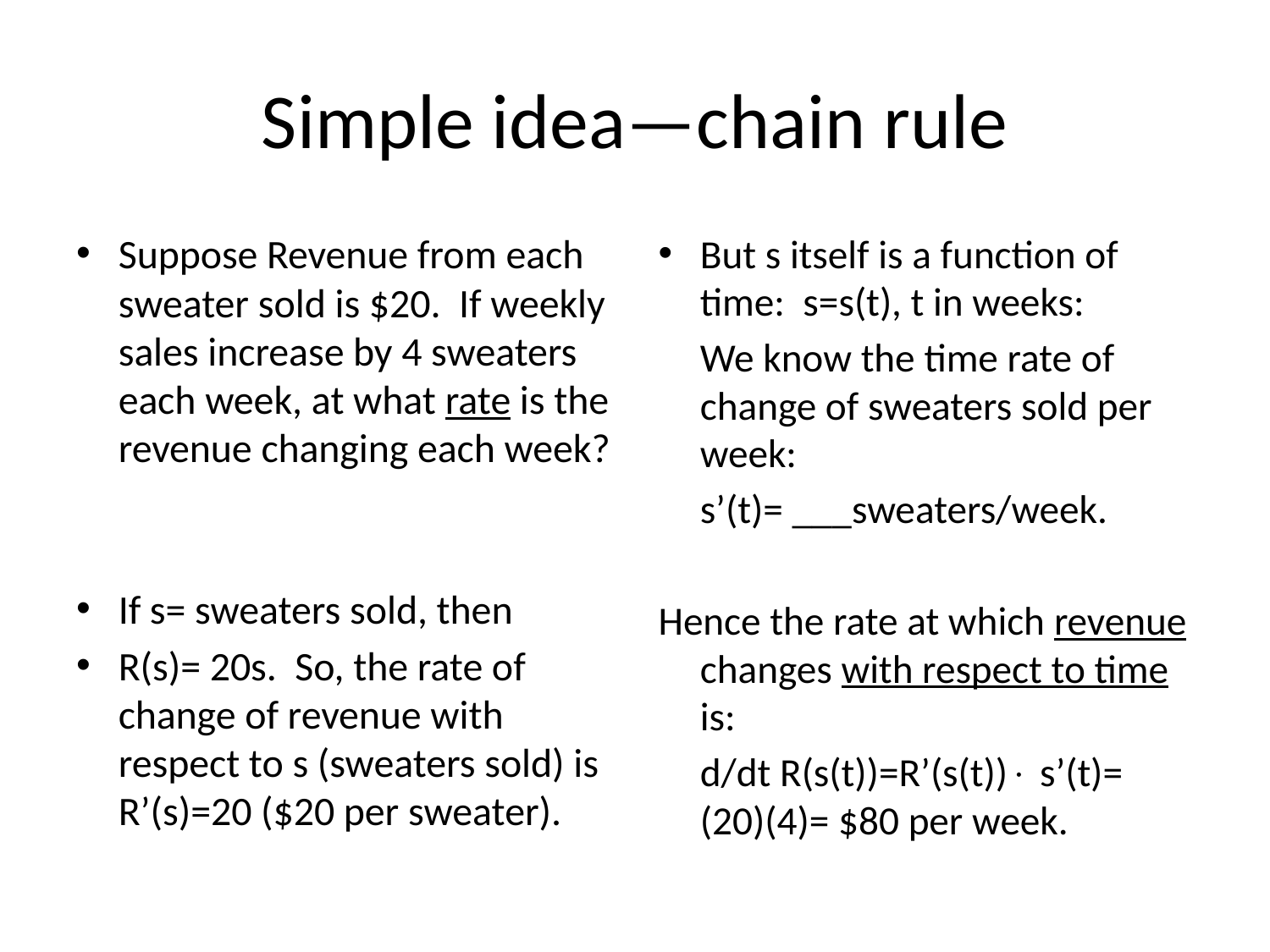

# Simple idea—chain rule
Suppose Revenue from each sweater sold is $20.  If weekly sales increase by 4 sweaters each week, at what rate is the revenue changing each week?

If s= sweaters sold, then
R(s)= 20s.  So, the rate of change of revenue with respect to s (sweaters sold) is R’(s)=20 ($20 per sweater).
But s itself is a function of  time:  s=s(t), t in weeks:
	We know the time rate of change of sweaters sold per week:
	s’(t)= ___sweaters/week.

Hence the rate at which revenue changes with respect to time is:
	d/dt R(s(t))=R’(s(t))⋅ s’(t)= (20)(4)= $80 per week.